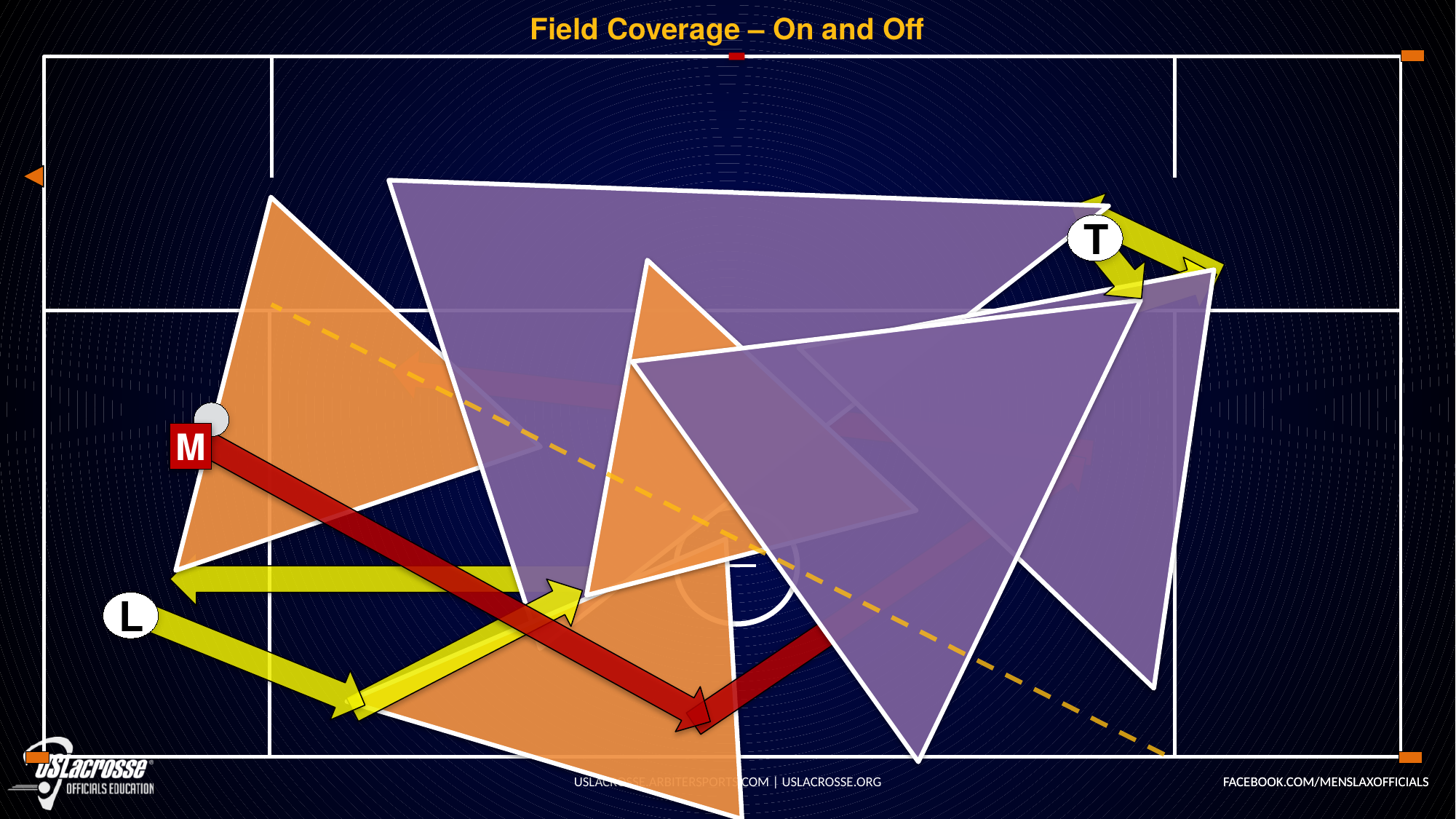

# Field Coverage – On and Off

T

M

L

USLACROSSE.ARBITERSPORTS.COM | USLACROSSE.ORG